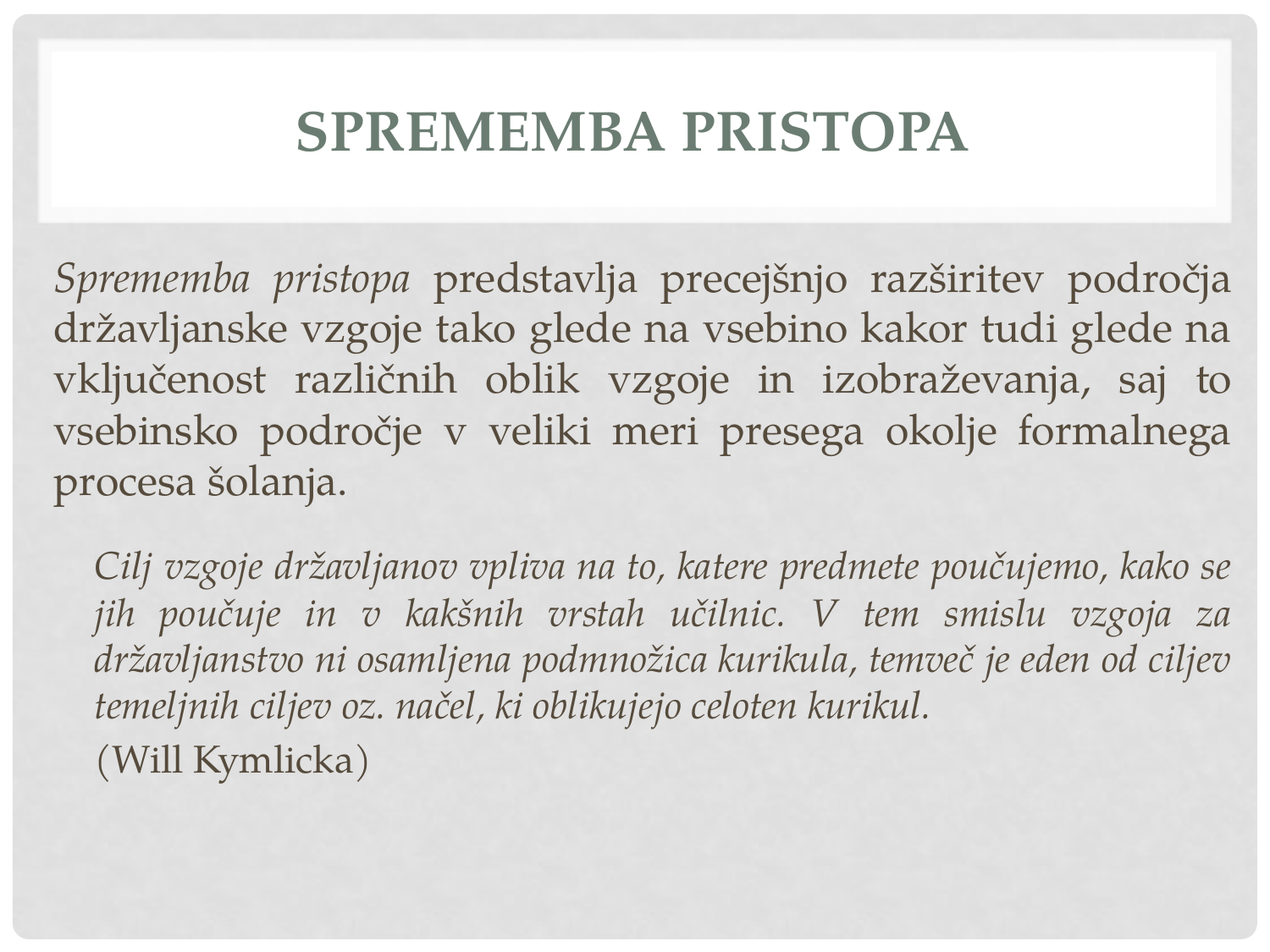

# SPREMEMBA PRISTOPA
Sprememba pristopa predstavlja precejšnjo razširitev področja državljanske vzgoje tako glede na vsebino kakor tudi glede na vključenost različnih oblik vzgoje in izobraževanja, saj to vsebinsko področje v veliki meri presega okolje formalnega procesa šolanja.

Cilj vzgoje državljanov vpliva na to, katere predmete poučujemo, kako se jih poučuje in v kakšnih vrstah učilnic. V tem smislu vzgoja za državljanstvo ni osamljena podmnožica kurikula, temveč je eden od ciljev temeljnih ciljev oz. načel, ki oblikujejo celoten kurikul.
(Will Kymlicka)